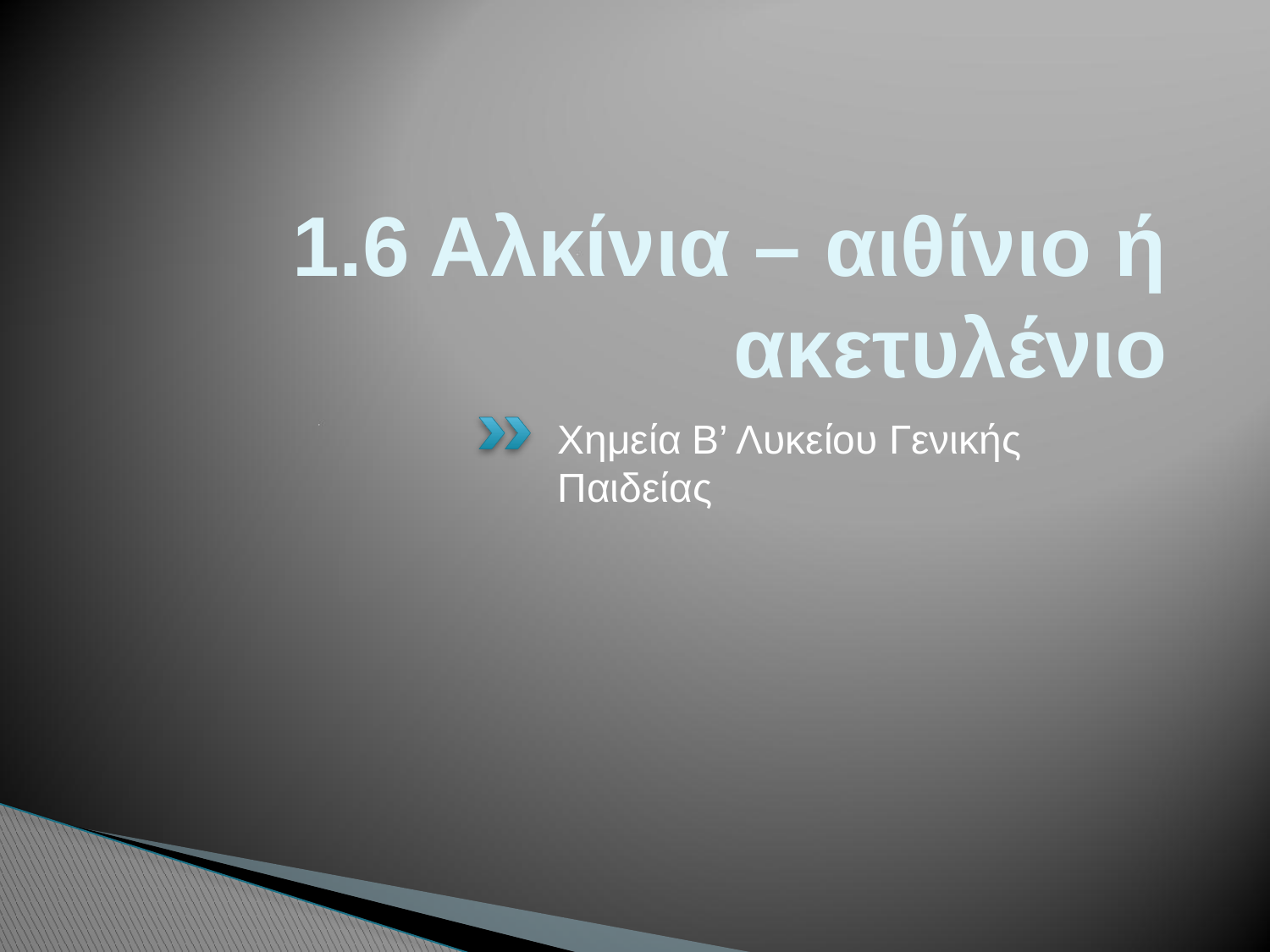

# 1.6 Αλκίνια – αιθίνιο ή ακετυλένιο
Χημεία Β’ Λυκείου Γενικής Παιδείας